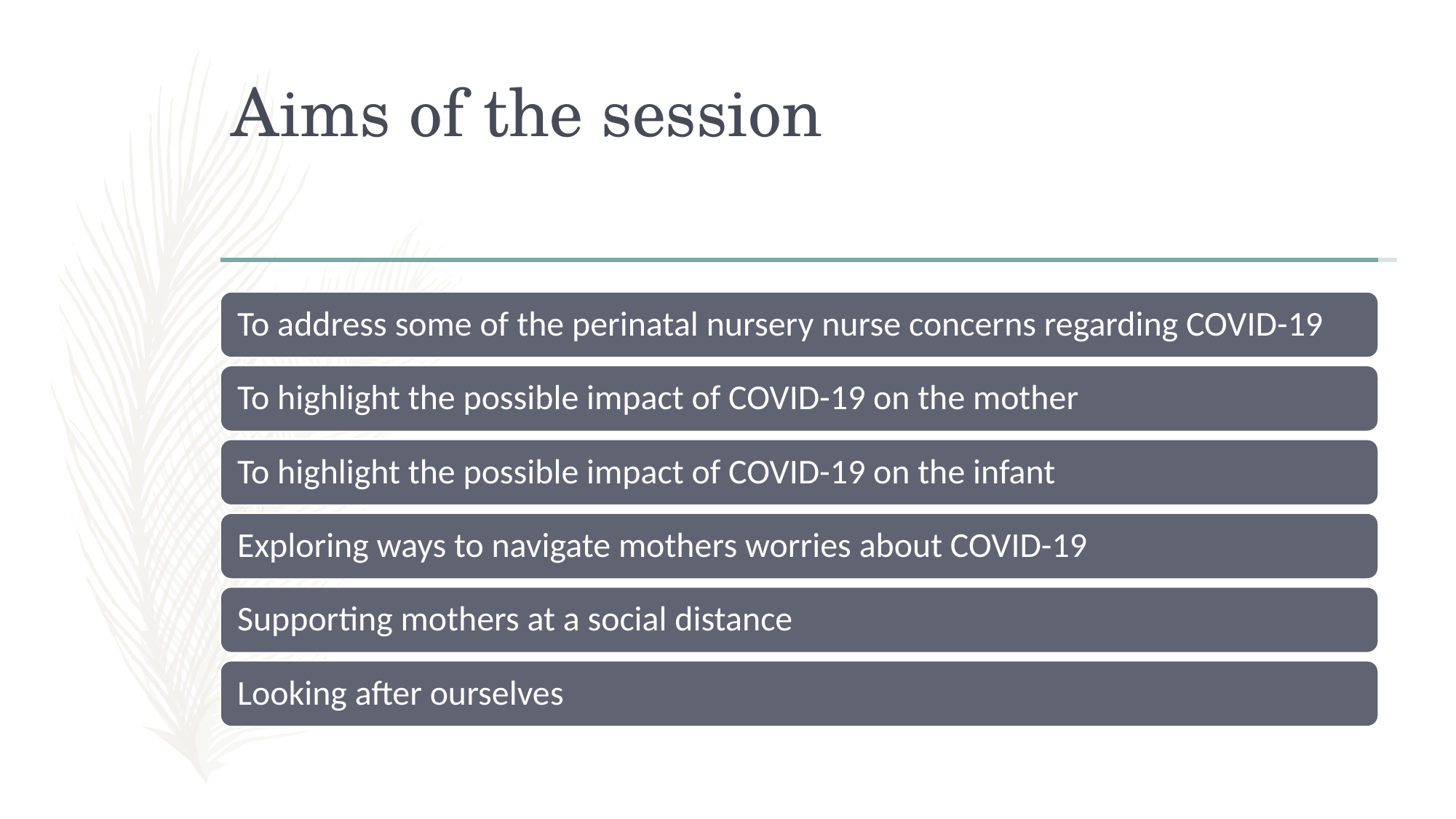

# Aims of the session
To address some of the perinatal nursery nurse concerns regarding COVID-19
To highlight the possible impact of COVID-19 on the mother
To highlight the possible impact of COVID-19 on the infant
Exploring ways to navigate mothers worries about COVID-19
Supporting mothers at a social distance
Looking after ourselves